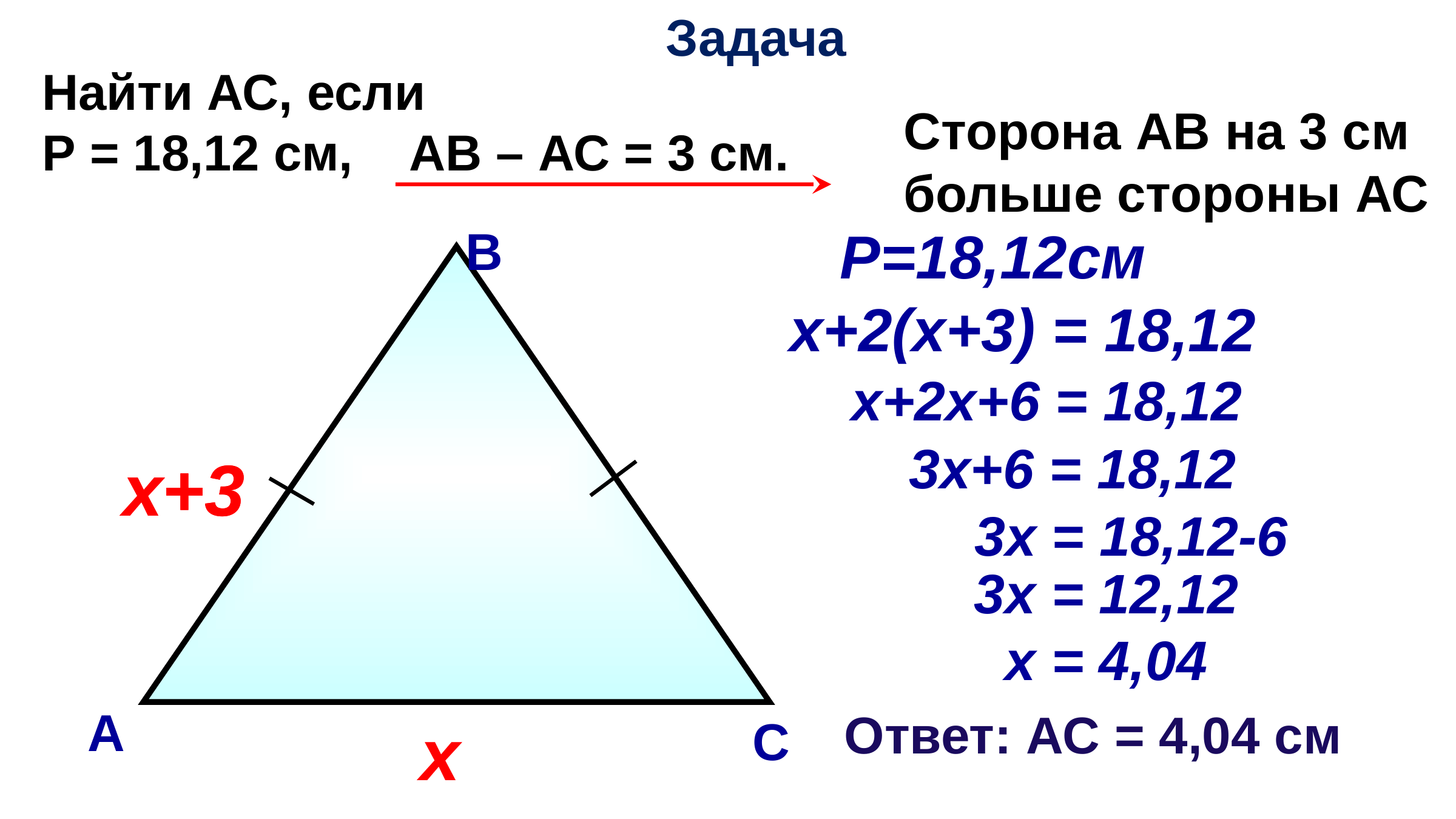

Задача
Найти АС, если
Р = 18,12 см,    АВ – АС = 3 см.
Сторона AВ на 3 см
больше стороны АС

В
   Р=18,12см
х+2(х+3) = 18,12

х+2х+6 = 18,12
3х+6 = 18,12
х+3
х+3

3х = 18,12-6
3х = 12,12
  х = 4,04
А
Ответ: АС = 4,04 cм
х
С